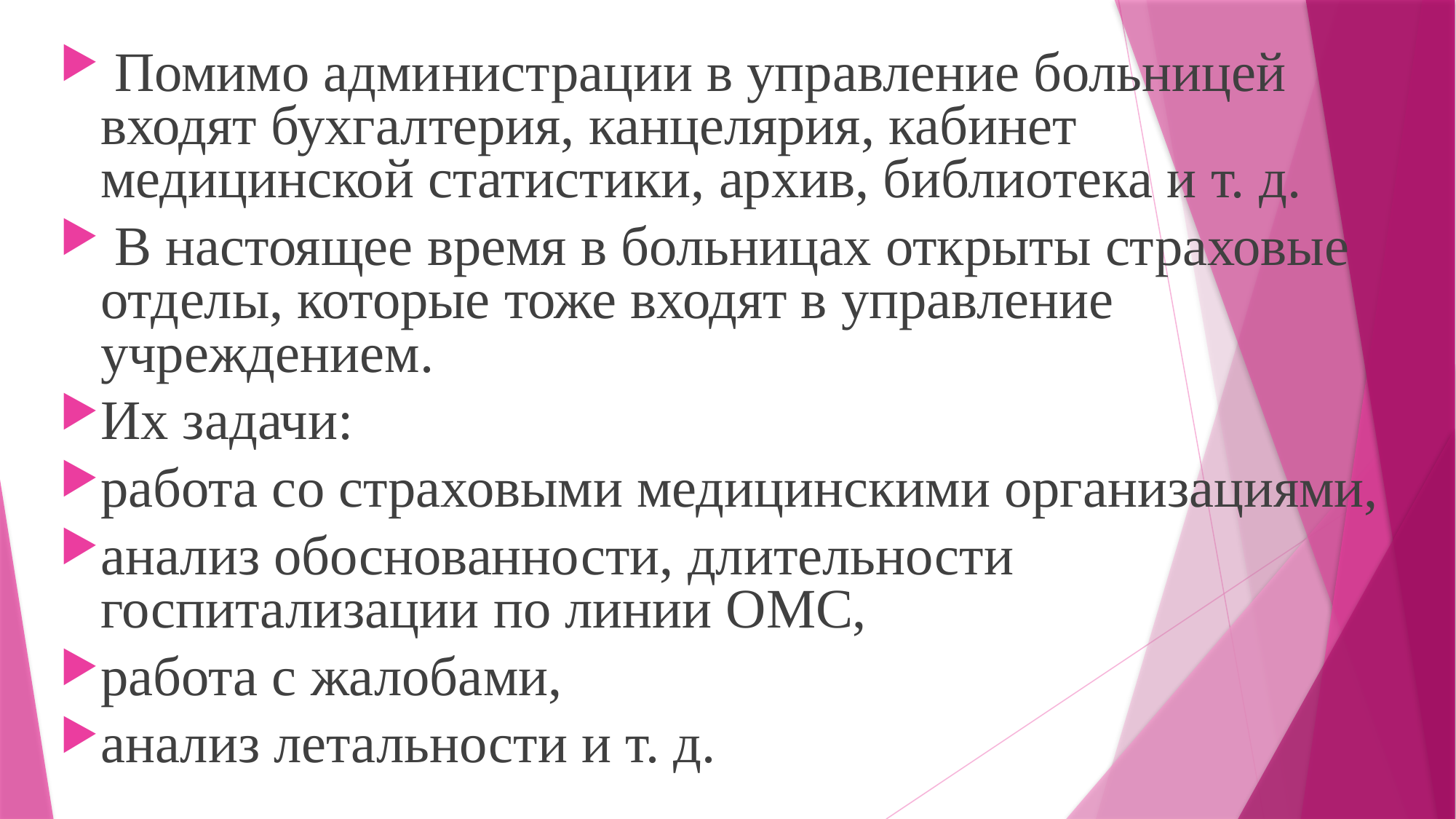

Помимо администрации в управление больницей входят бухгалтерия, канцелярия, кабинет медицинской статистики, архив, библиотека и т. д.
 В настоящее время в больницах открыты страховые отделы, которые тоже входят в управление учреждением.
Их задачи:
работа со страховыми медицинскими организациями,
анализ обоснованности, длительности госпитализации по линии ОМС,
работа с жалобами,
анализ летальности и т. д.

#